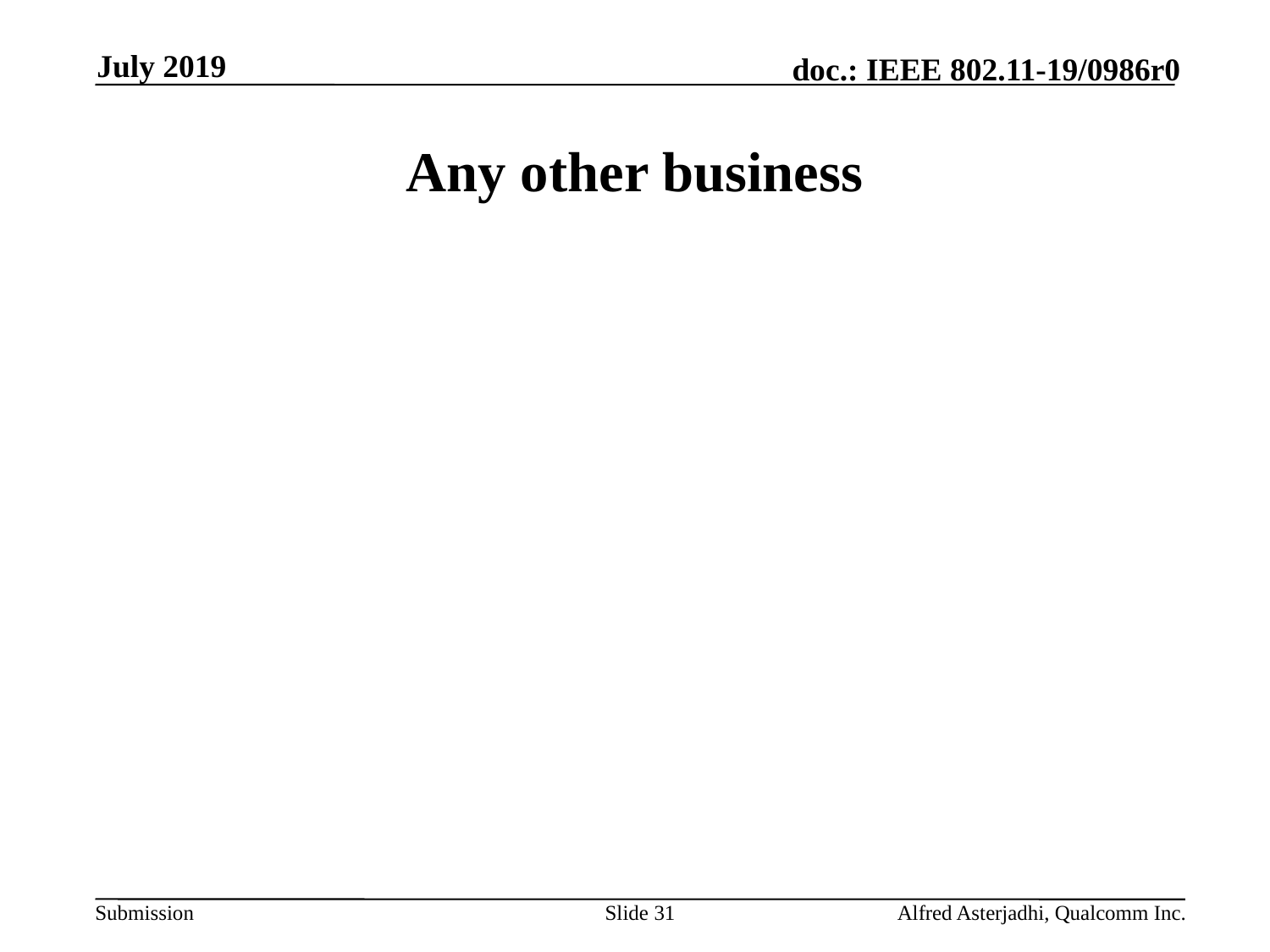

July 2019
# Any other business

Slide 31
Alfred Asterjadhi, Qualcomm Inc.